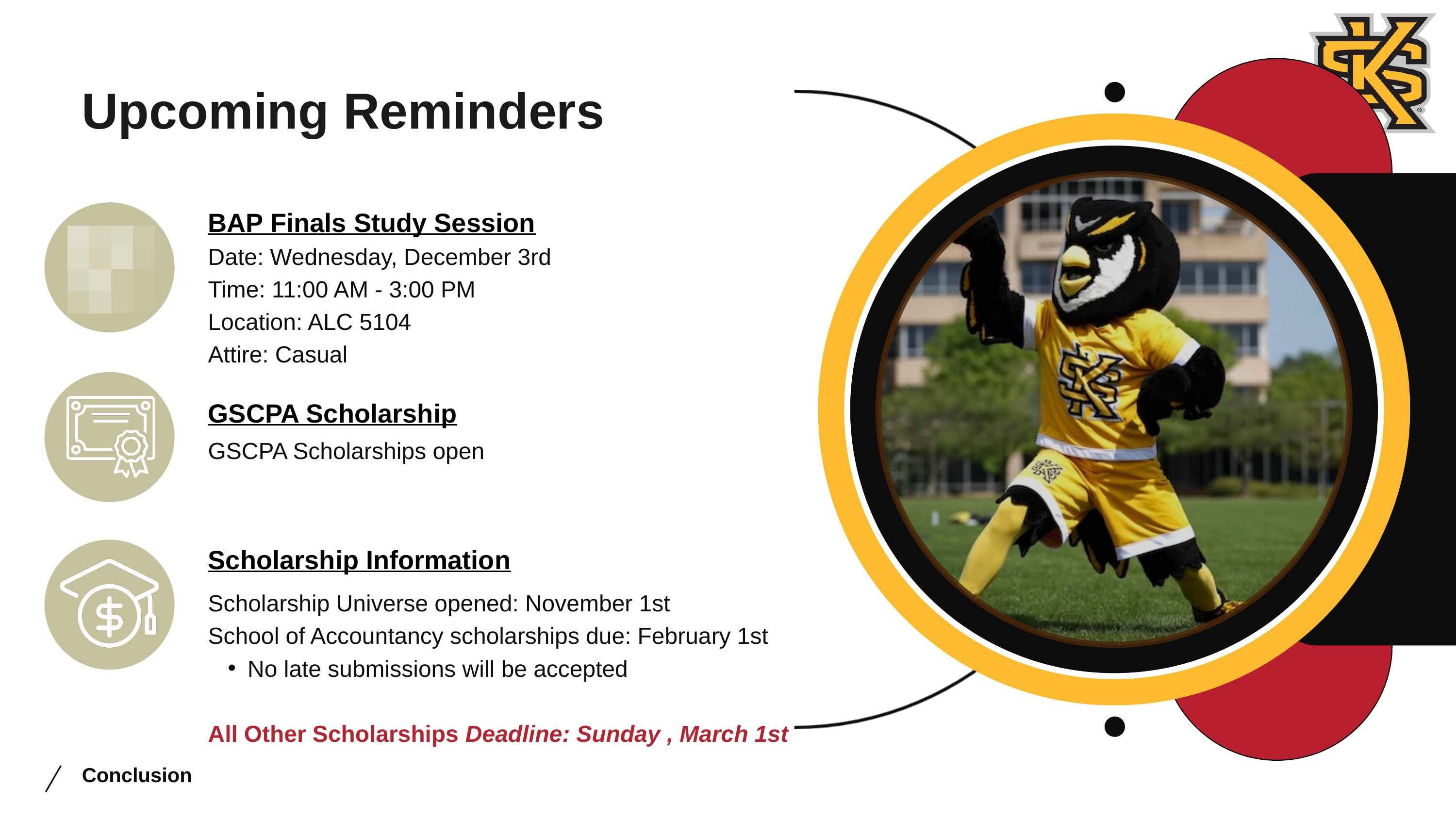

Upcoming Reminders

BAP Finals Study Session

Date: Wednesday, December 3rd
Time: 11:00 AM - 3:00 PM
Location: ALC 5104
Attire: Casual

GSCPA Scholarship

GSCPA Scholarships open

Scholarship Information

Scholarship Universe opened: November 1st
School of Accountancy scholarships due: February 1st
No late submissions will be accepted

All Other Scholarships Deadline: Sunday , March 1st

Conclusion